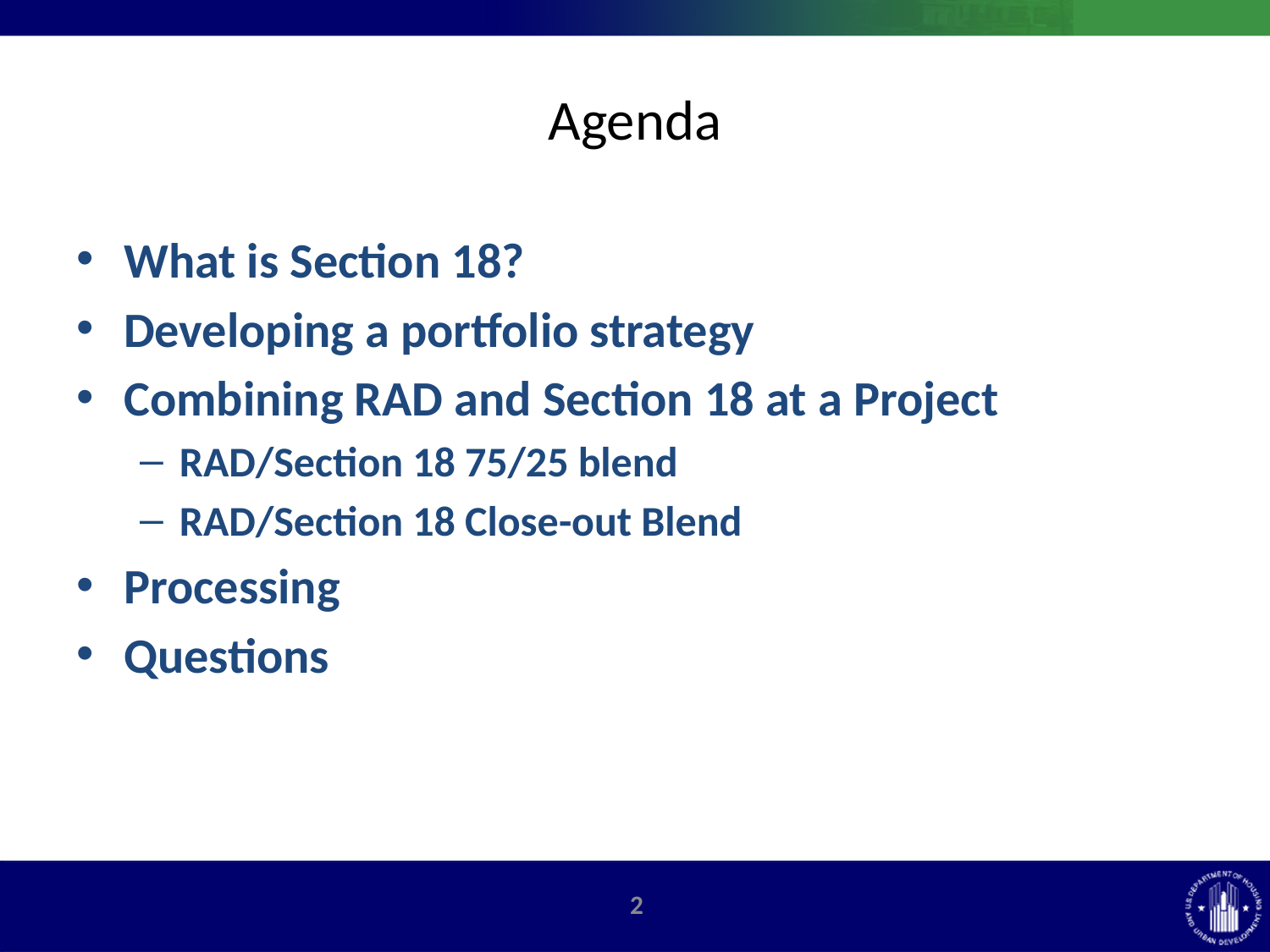

# Agenda
What is Section 18?
Developing a portfolio strategy
Combining RAD and Section 18 at a Project
RAD/Section 18 75/25 blend
RAD/Section 18 Close-out Blend
Processing
Questions
2